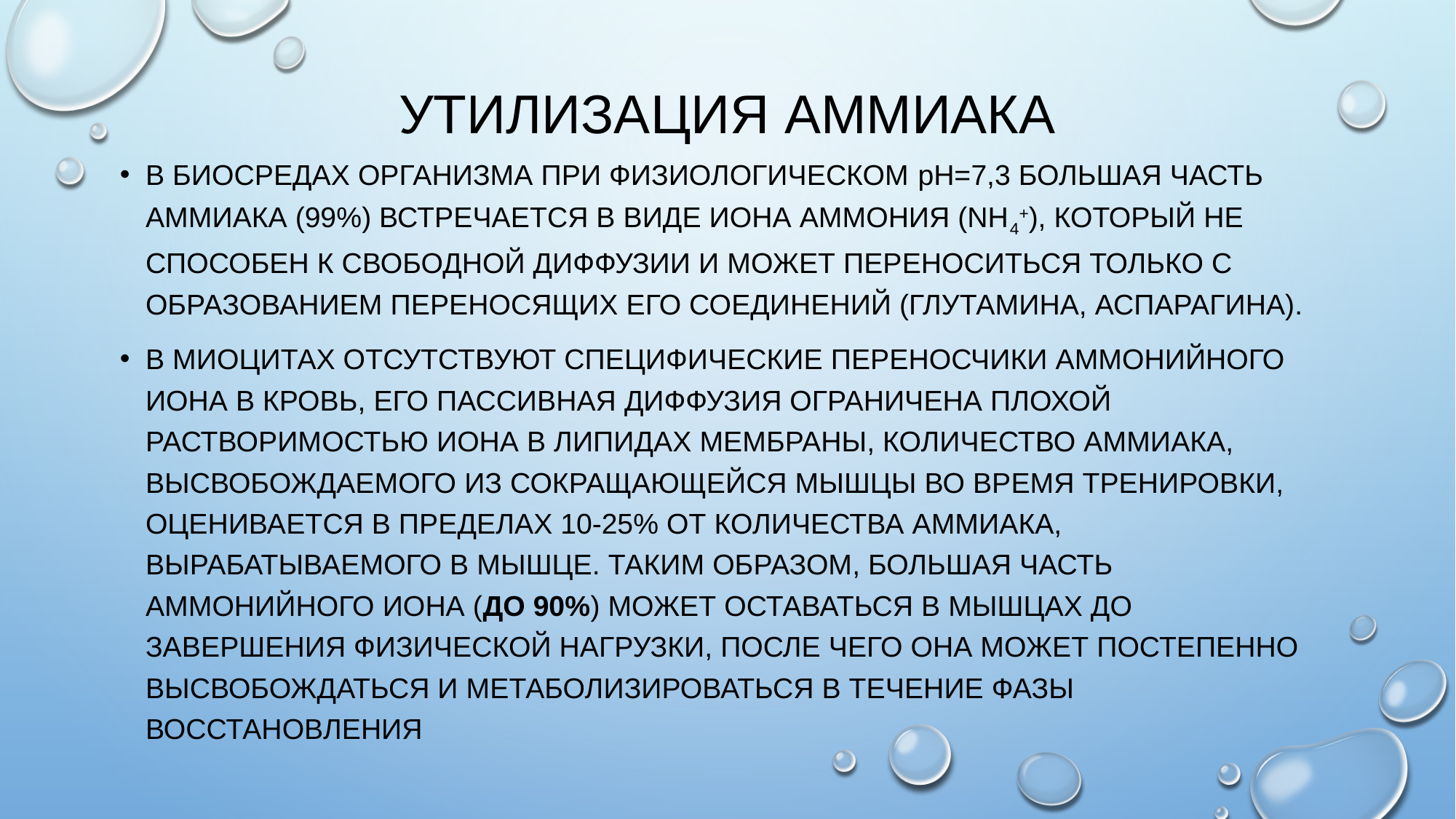

# Утилизация аммиака

в биосредах организма при физиологическом рН=7,3 большая часть аммиака (99%) встречается в виде иона аммония (NH4+), который не способен к свободной диффузии и может переноситься только с образованием переносящих его соединений (глутамина, аспарагина).
в миоцитах отсутствуют специфические переносчики аммонийного иона в кровь, его пассивная диффузия ограничена плохой растворимостью иона в липидах мембраны, количество аммиака, высвобождаемого из сокращающейся мышцы во время тренировки, оценивается в пределах 10-25% от количества аммиака, вырабатываемого в мышце. Таким образом, большая часть аммонийного иона (до 90%) может оставаться в мышцах до завершения физической нагрузки, после чего она может постепенно высвобождаться и метаболизироваться в течение фазы восстановления